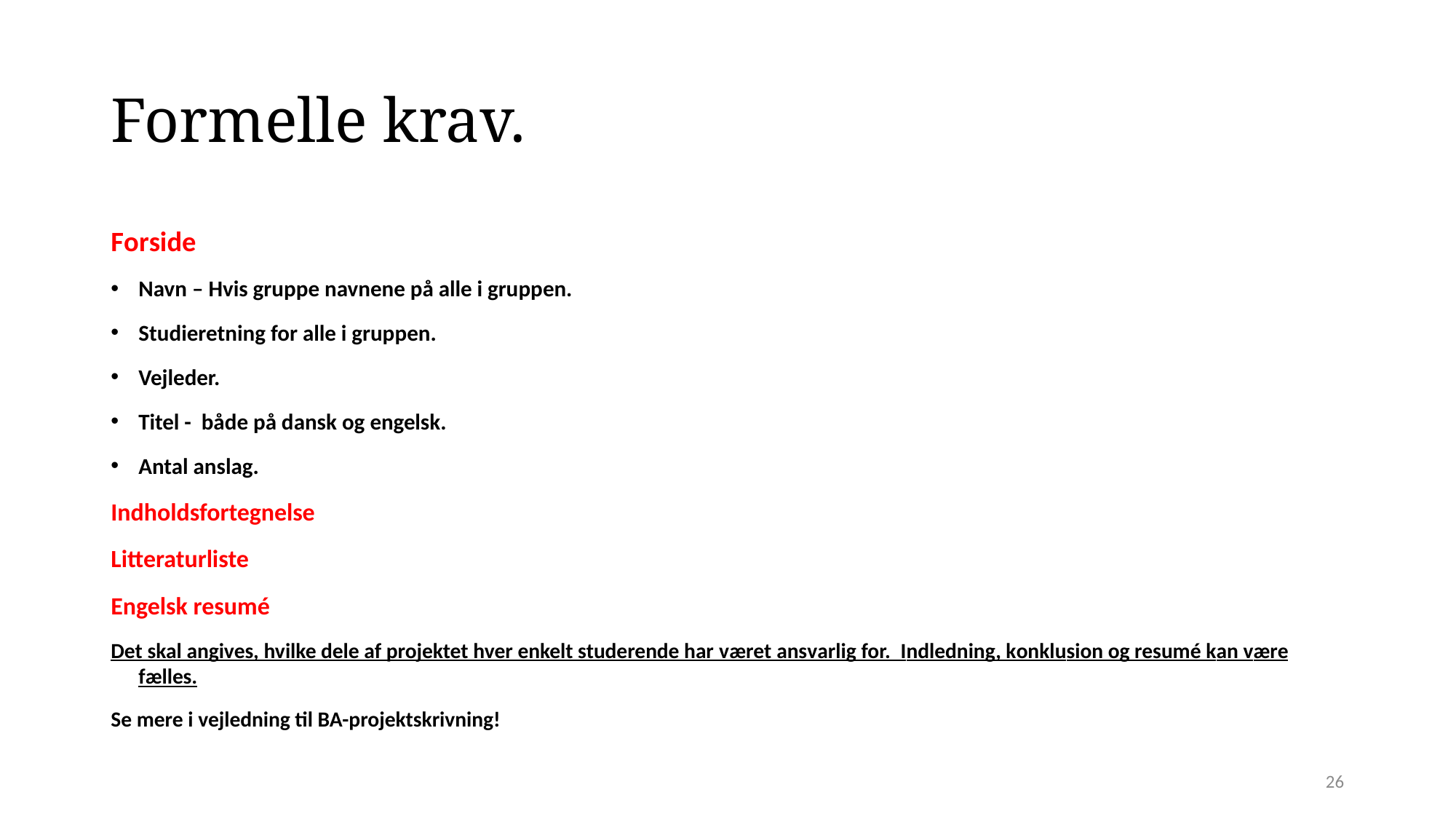

# Formelle krav.
Forside
Navn – Hvis gruppe navnene på alle i gruppen.
Studieretning for alle i gruppen.
Vejleder.
Titel -  både på dansk og engelsk.
Antal anslag.
Indholdsfortegnelse
Litteraturliste
Engelsk resumé
Det skal angives, hvilke dele af projektet hver enkelt studerende har været ansvarlig for.  Indledning, konklusion og resumé kan være fælles.
Se mere i vejledning til BA-projektskrivning!

26